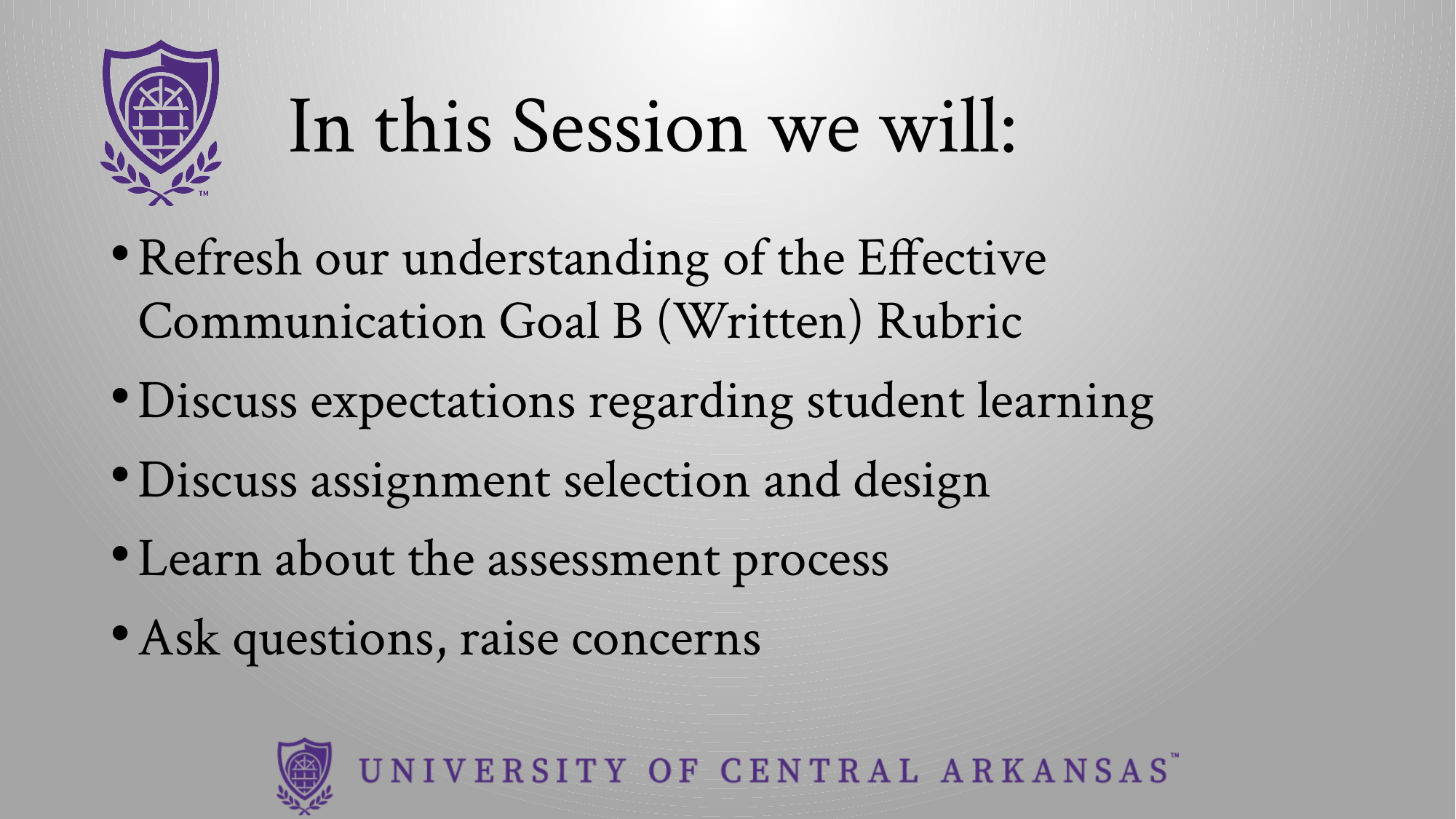

# In this Session we will:
Refresh our understanding of the Effective Communication Goal B (Written) Rubric
Discuss expectations regarding student learning
Discuss assignment selection and design
Learn about the assessment process
Ask questions, raise concerns